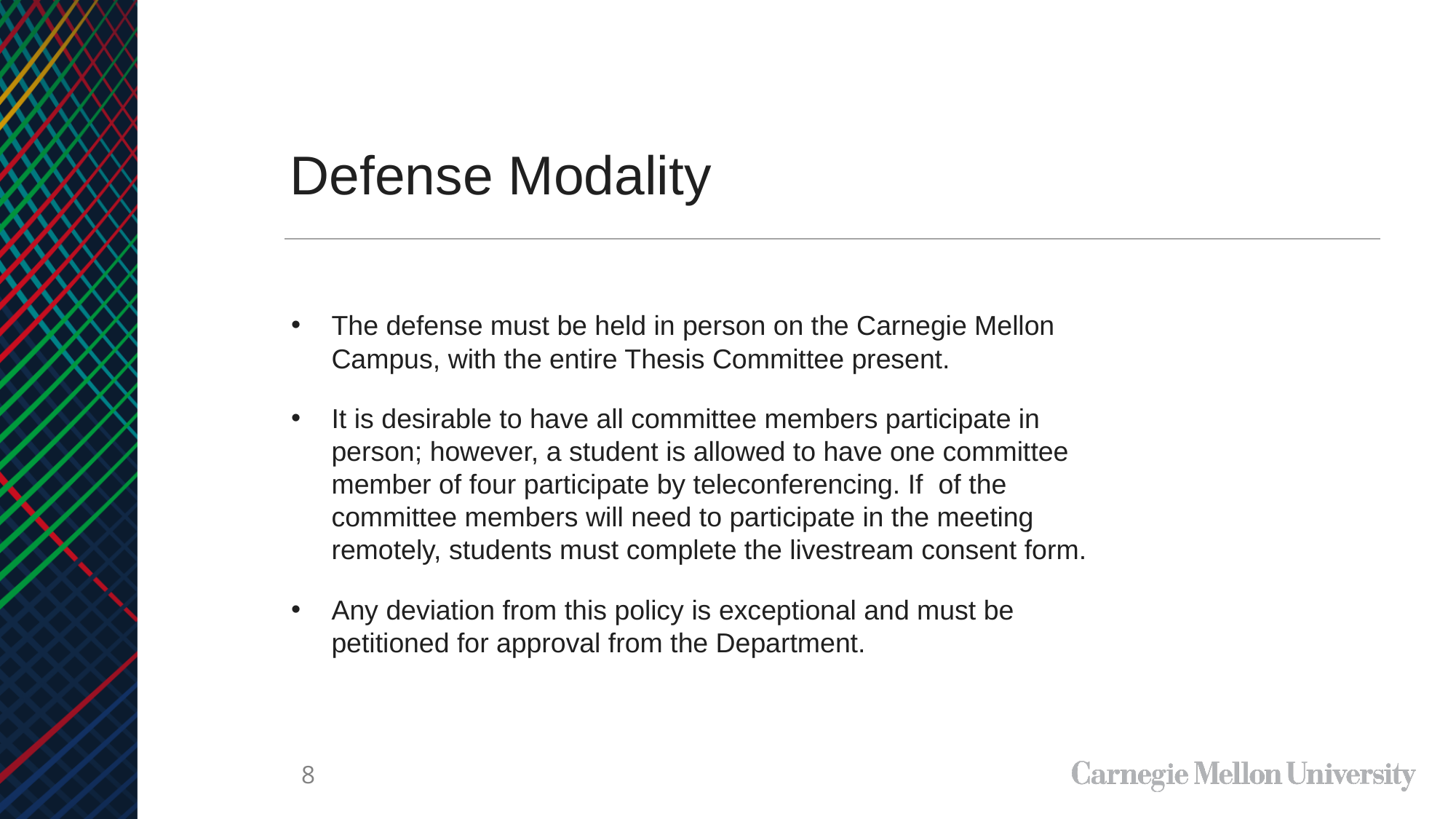

Defense Modality
The defense must be held in person on the Carnegie Mellon Campus, with the entire Thesis Committee present.
It is desirable to have all committee members participate in person; however, a student is allowed to have one committee member of four participate by teleconferencing. If  of the committee members will need to participate in the meeting remotely, students must complete the livestream consent form.
Any deviation from this policy is exceptional and must be petitioned for approval from the Department.
8